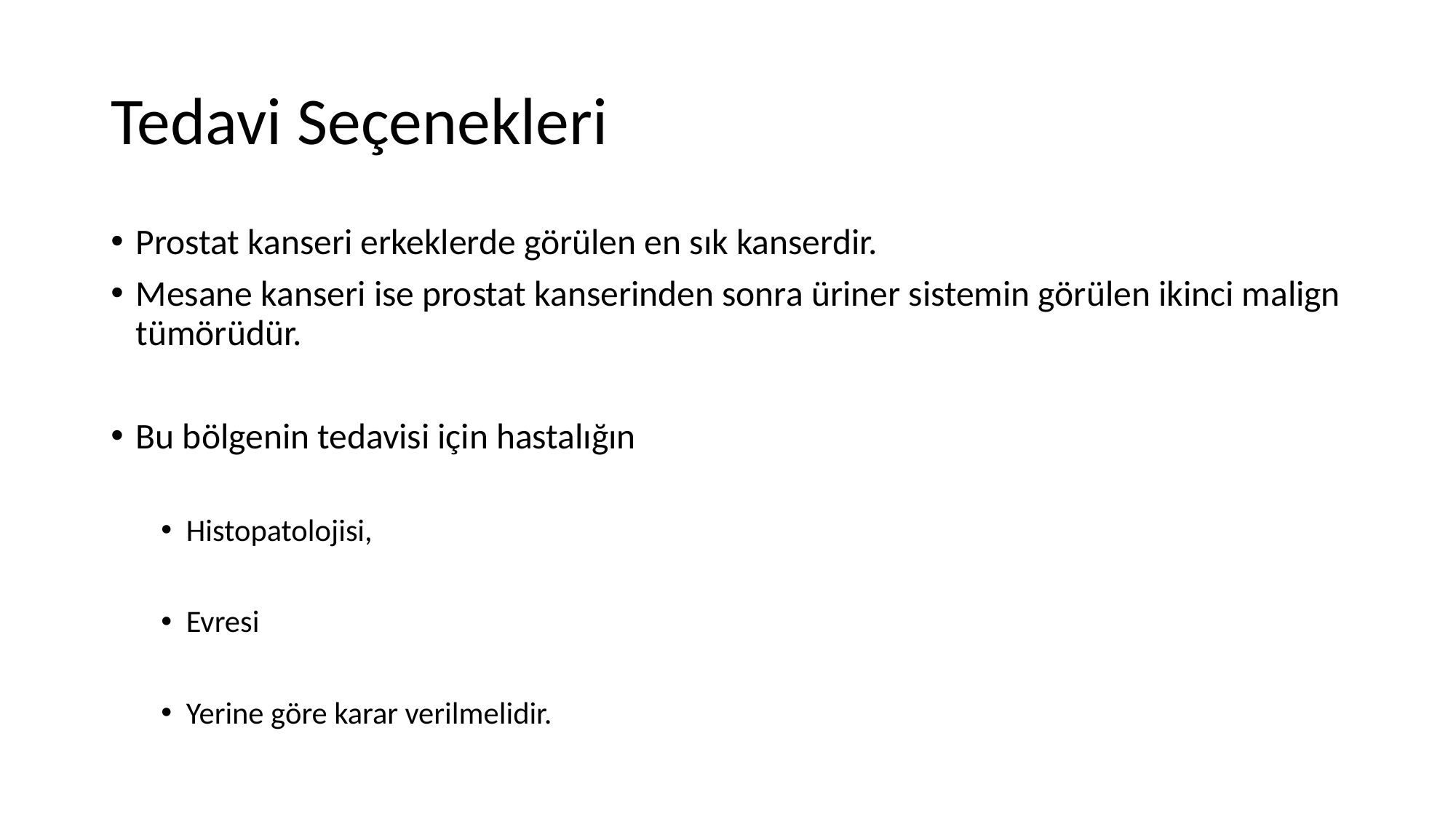

# Tedavi Seçenekleri
Prostat kanseri erkeklerde görülen en sık kanserdir.
Mesane kanseri ise prostat kanserinden sonra üriner sistemin görülen ikinci malign tümörüdür.

Bu bölgenin tedavisi için hastalığın

Histopatolojisi,

Evresi

Yerine göre karar verilmelidir.